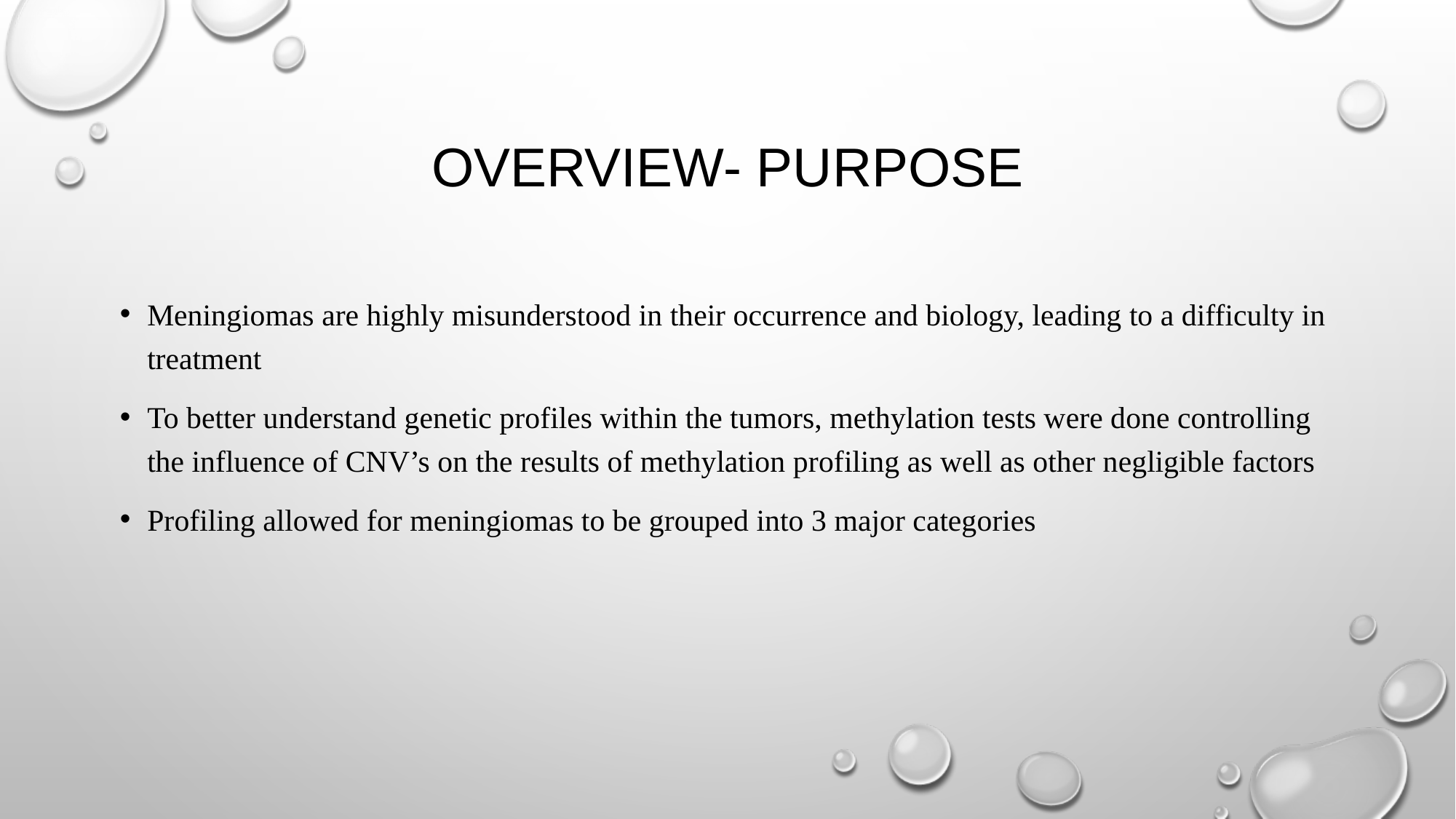

# Overview- Purpose
Meningiomas are highly misunderstood in their occurrence and biology, leading to a difficulty in treatment
To better understand genetic profiles within the tumors, methylation tests were done controlling the influence of CNV’s on the results of methylation profiling as well as other negligible factors
Profiling allowed for meningiomas to be grouped into 3 major categories